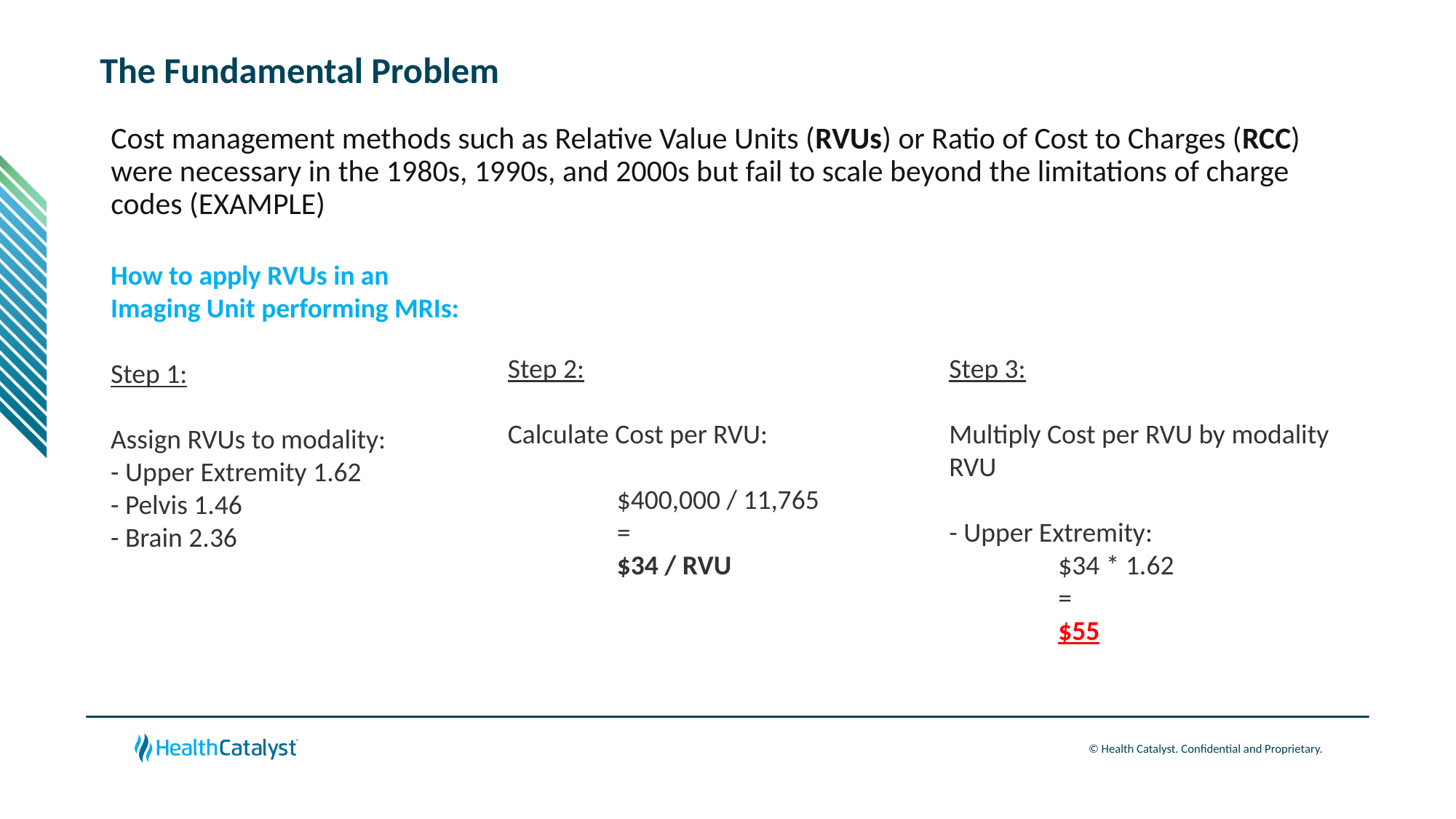

# The Fundamental Problem
Cost management methods such as Relative Value Units (RVUs) or Ratio of Cost to Charges (RCC) were necessary in the 1980s, 1990s, and 2000s but fail to scale beyond the limitations of charge codes (EXAMPLE)

Step 2:

Calculate Cost per RVU:

	$400,000 / 11,765
	=
	$34 / RVU

Step 3:

Multiply Cost per RVU by modality RVU

- Upper Extremity:
	$34 * 1.62
	=
	$55

How to apply RVUs in an Imaging Unit performing MRIs:

Step 1:

Assign RVUs to modality:
- Upper Extremity 1.62
- Pelvis 1.46
- Brain 2.36